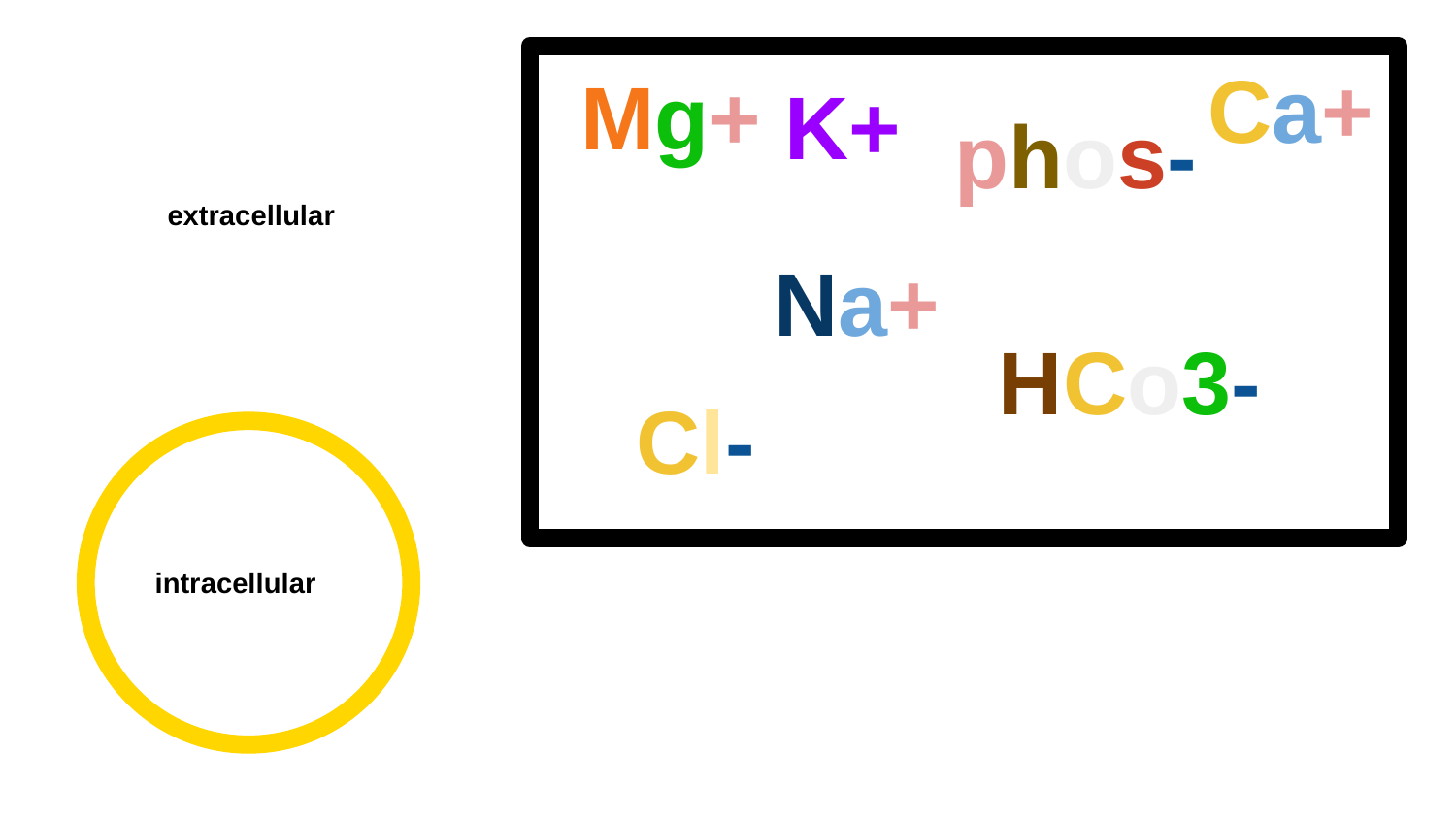

Ca+

Mg+
K+
phos-
extracellular
Na+
HCo3-
Cl-

intracellular